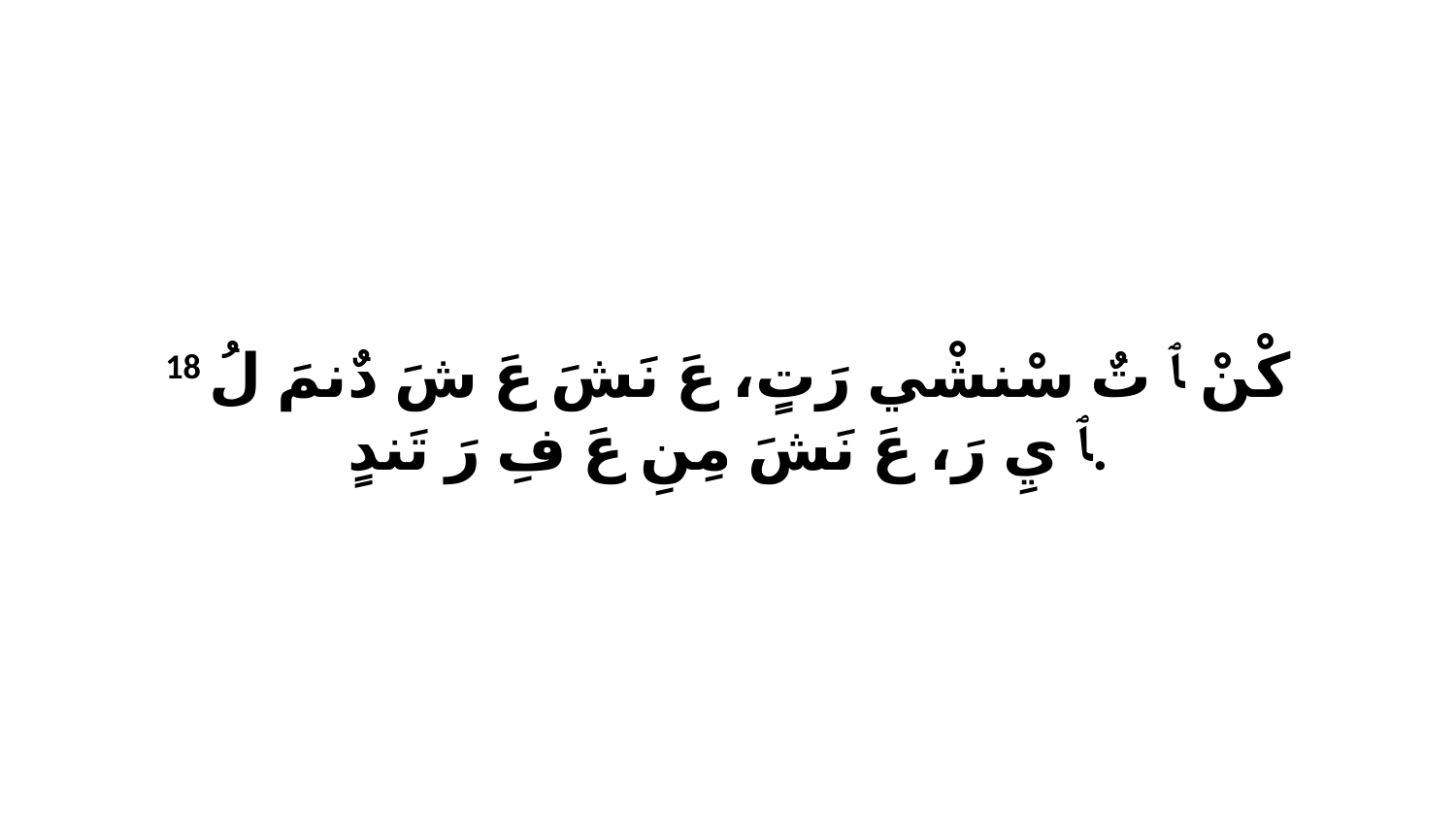

18 كْنْ ﭑ تٌ سْنشْي رَتٍ، عَ نَشَ عَ شَ دٌنمَ لُ ﭑ يِ رَ، عَ نَشَ مِنِ عَ فِ رَ تَندٍ.